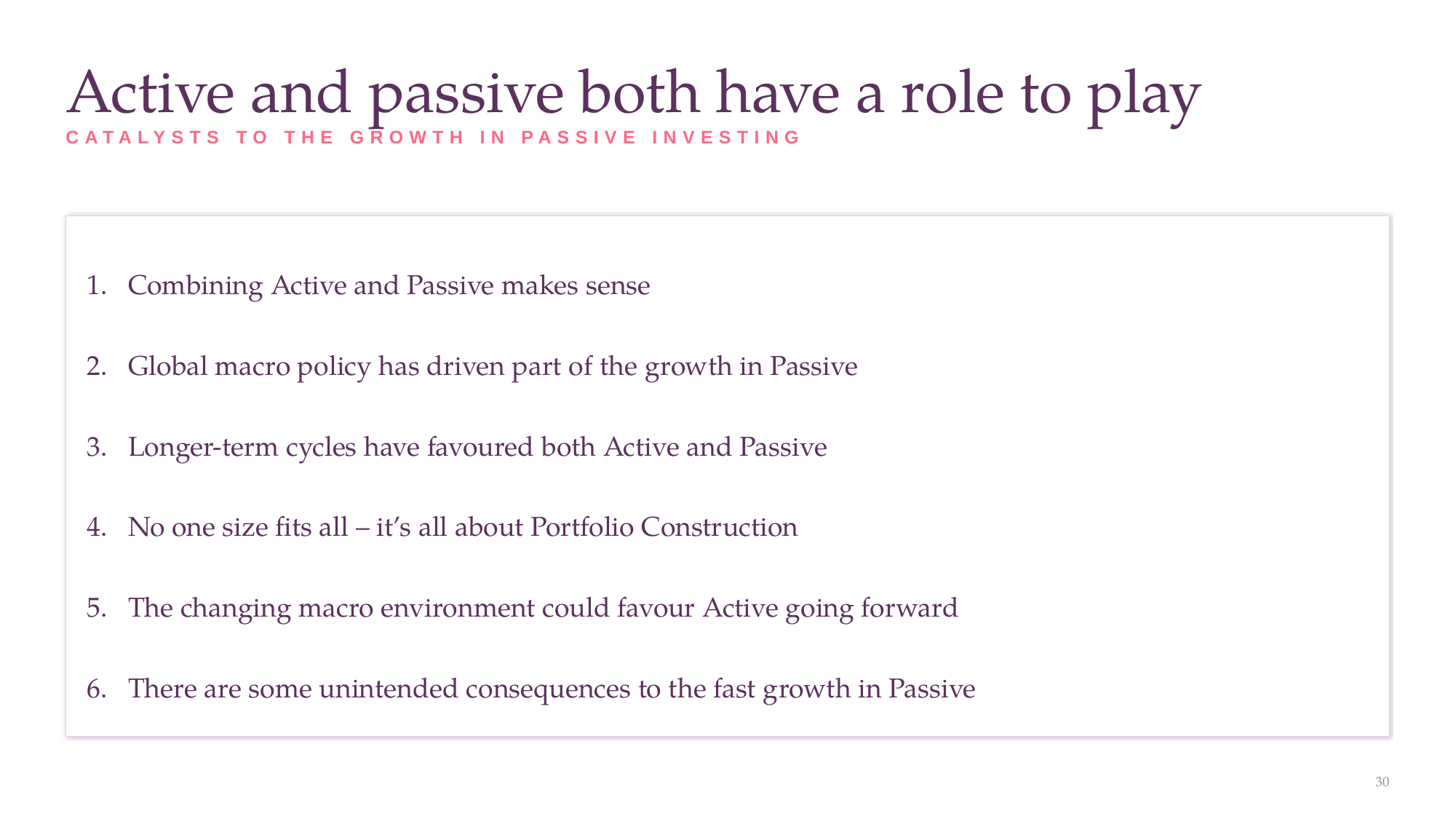

Active and passive both have a role to play
Catalysts to the growth in passive investing
Combining Active and Passive makes sense
Global macro policy has driven part of the growth in Passive
Longer-term cycles have favoured both Active and Passive
No one size fits all – it’s all about Portfolio Construction
The changing macro environment could favour Active going forward
There are some unintended consequences to the fast growth in Passive
30